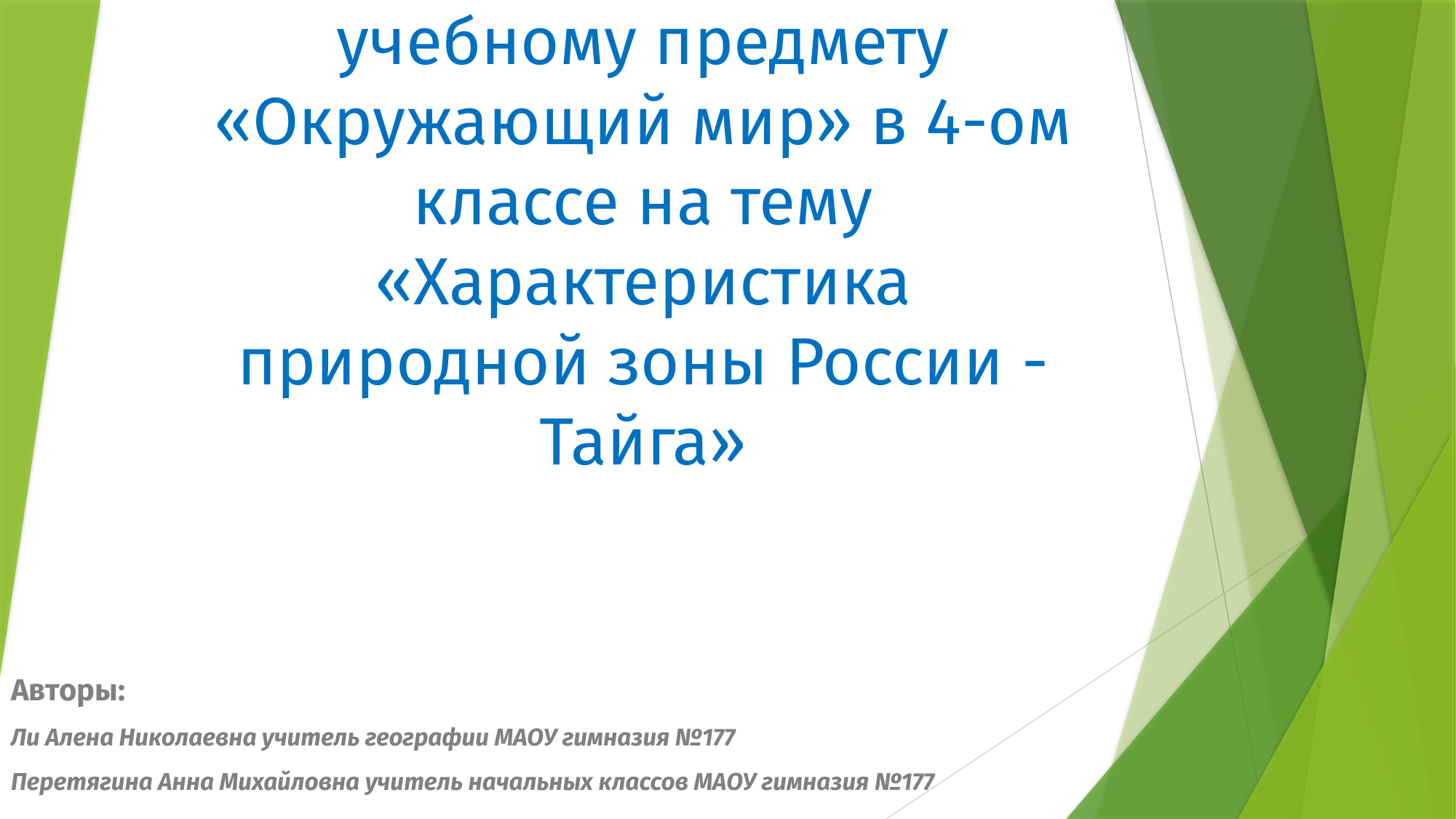

# Презентация к уроку по учебному предмету «Окружающий мир» в 4-ом классе на тему «Характеристика природной зоны России - Тайга»
Авторы:
Ли Алена Николаевна учитель географии МАОУ гимназия №177
Перетягина Анна Михайловна учитель начальных классов МАОУ гимназия №177